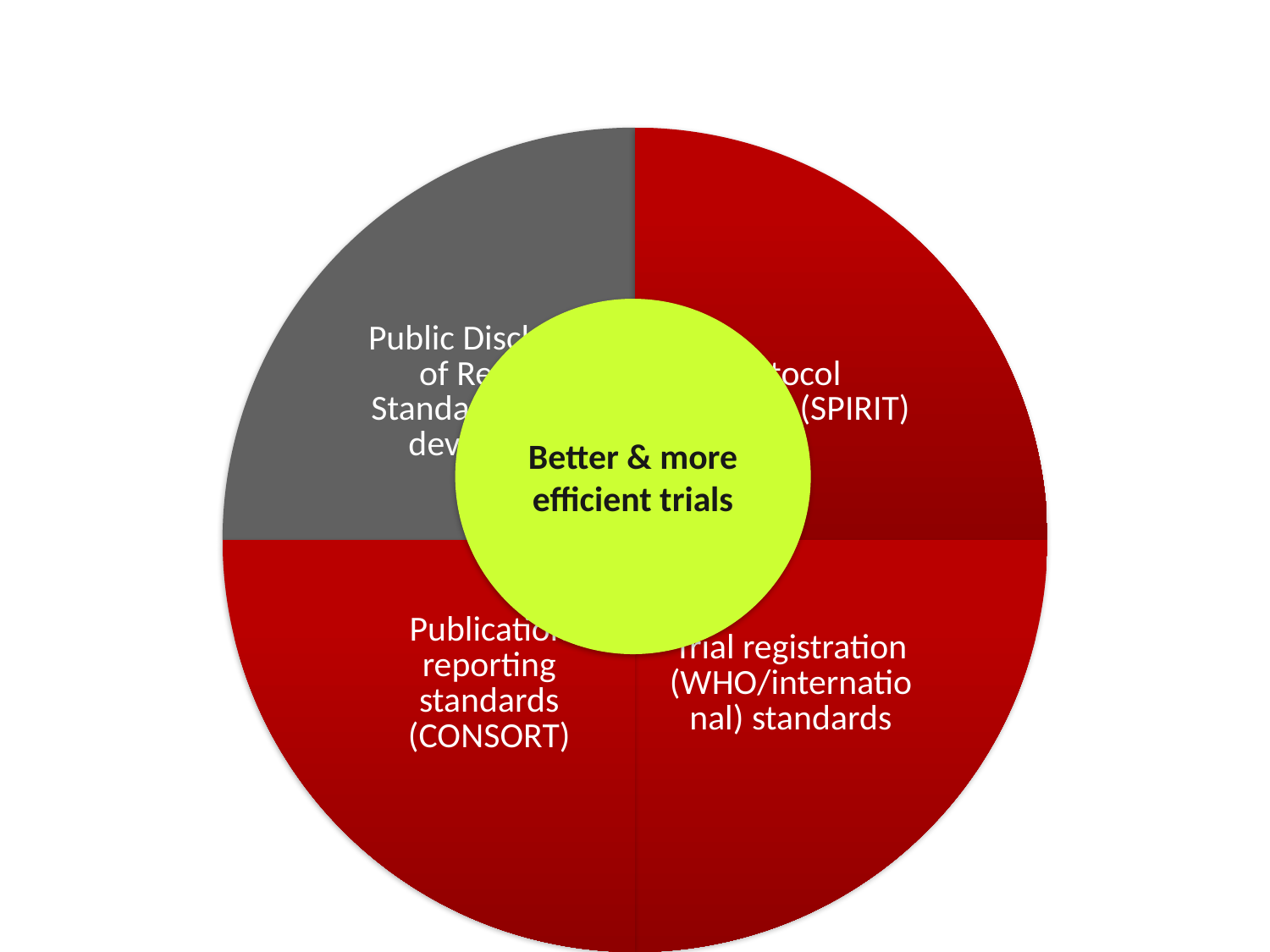

Publication reporting standards (CONSORT)
Trial registration (WHO/international) standards

Better & more efficient trials
KKJ